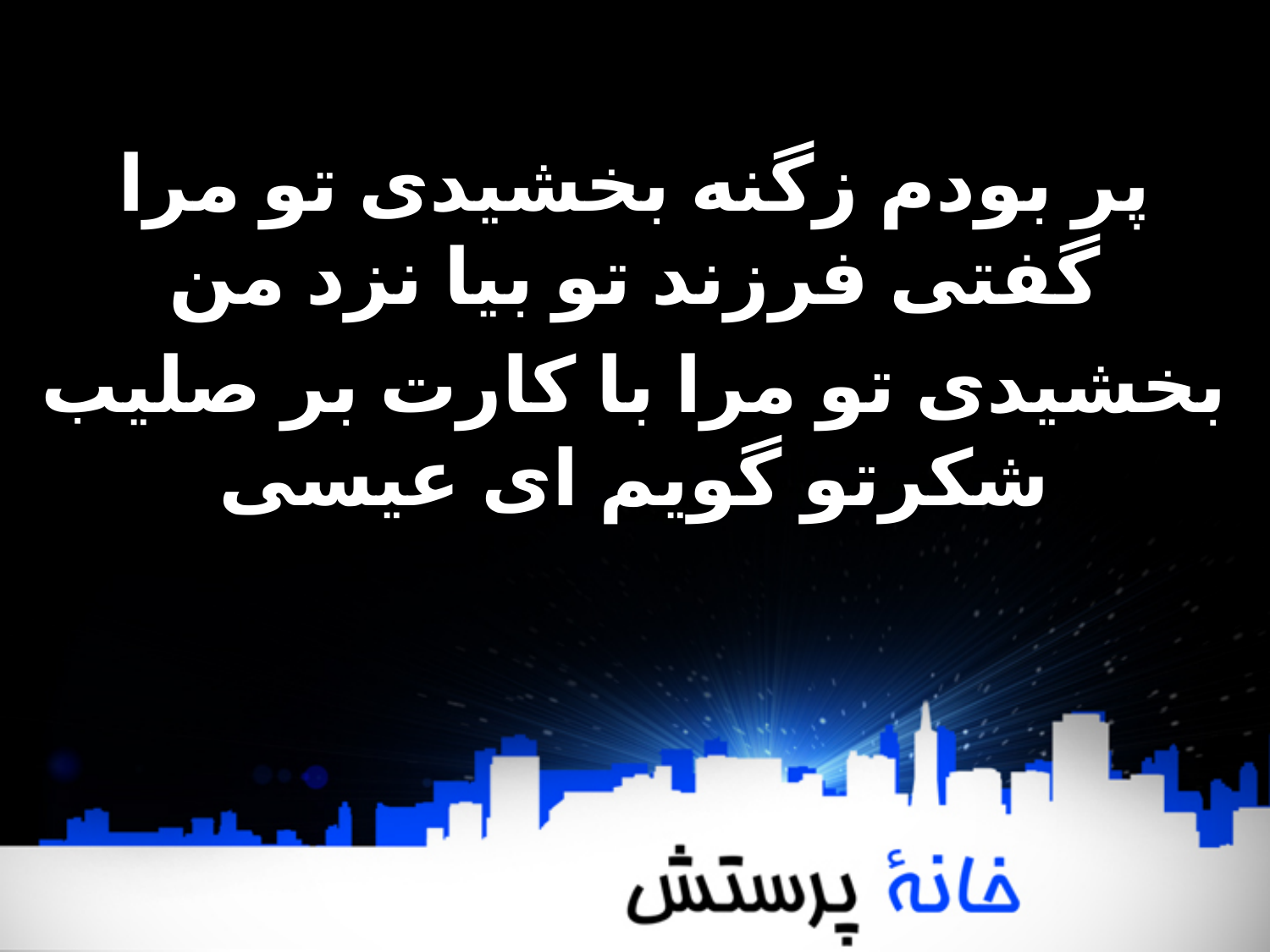

پر بودم زگنه بخشیدی تو مرا گفتی فرزند تو بیا نزد من
بخشیدی تو مرا با کارت بر صلیب شکرتو گویم ای عیسی